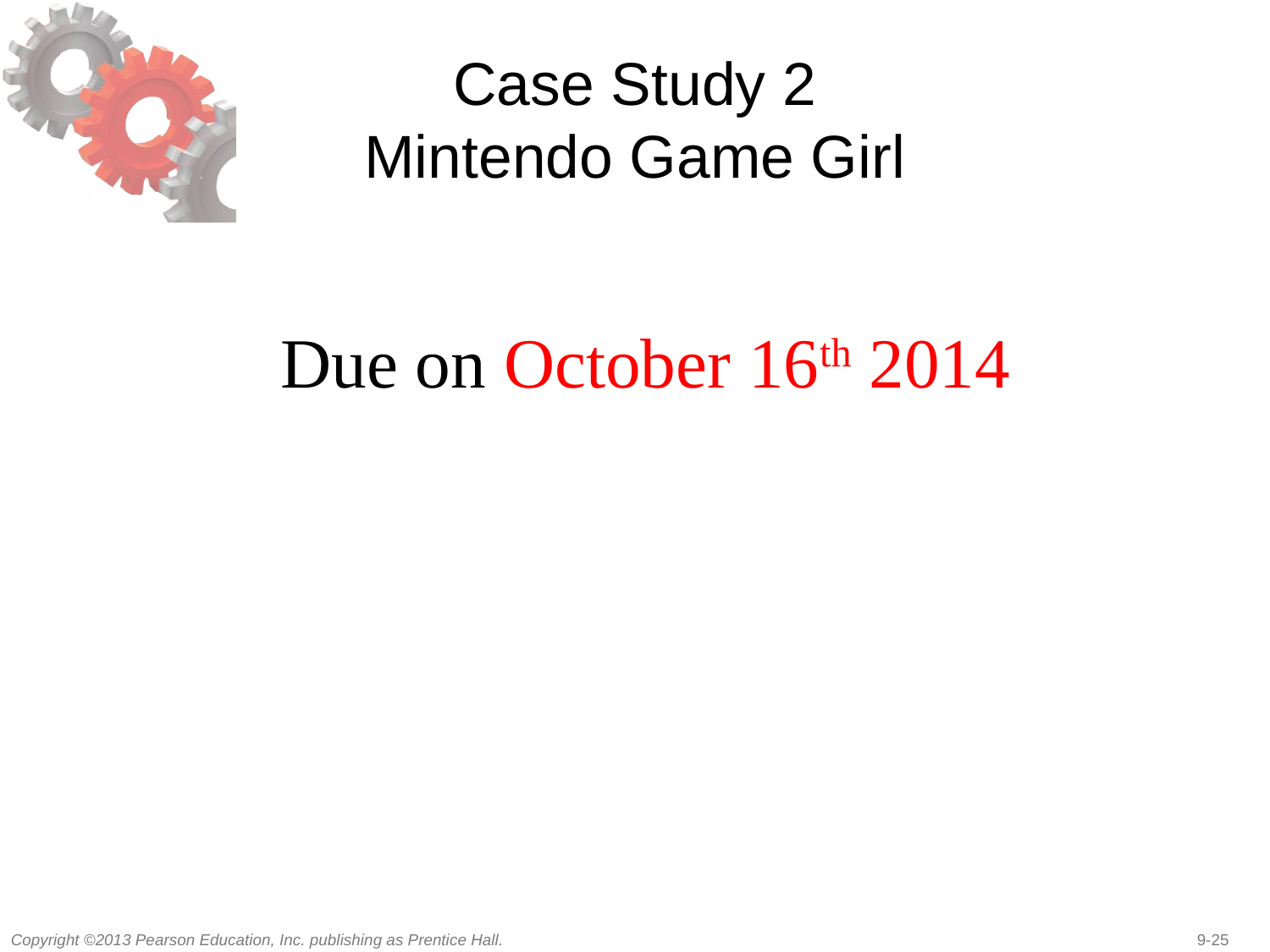

# Case Study 2 Mintendo Game Girl

Due on October 16th 2014